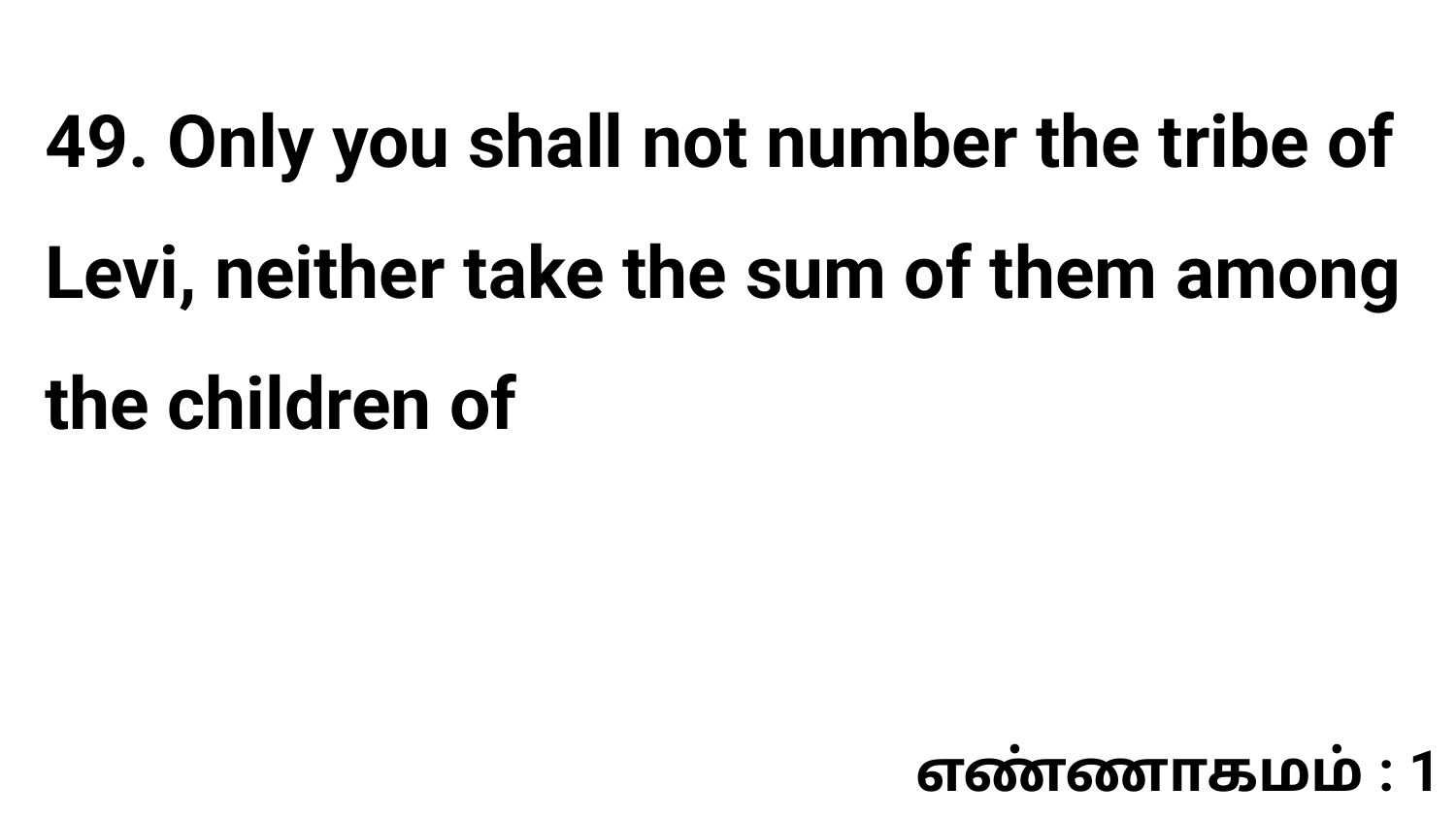

49. Only you shall not number the tribe of Levi, neither take the sum of them among the children of
எண்ணாகமம் : 1